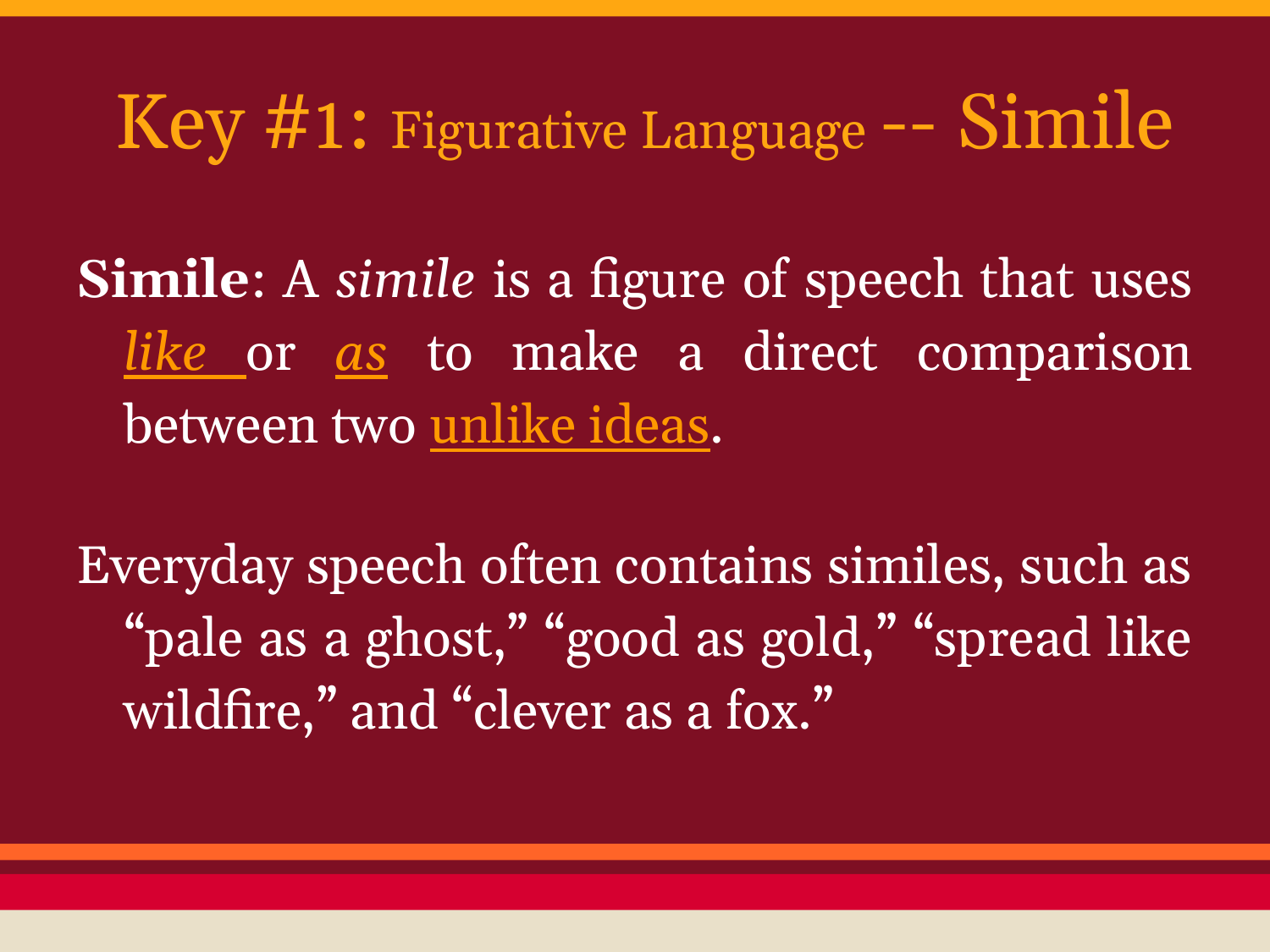

# Key #1: Figurative Language -- Simile
Simile: A simile is a figure of speech that uses like or as to make a direct comparison between two unlike ideas.

Everyday speech often contains similes, such as “pale as a ghost,” “good as gold,” “spread like wildfire,” and “clever as a fox.”